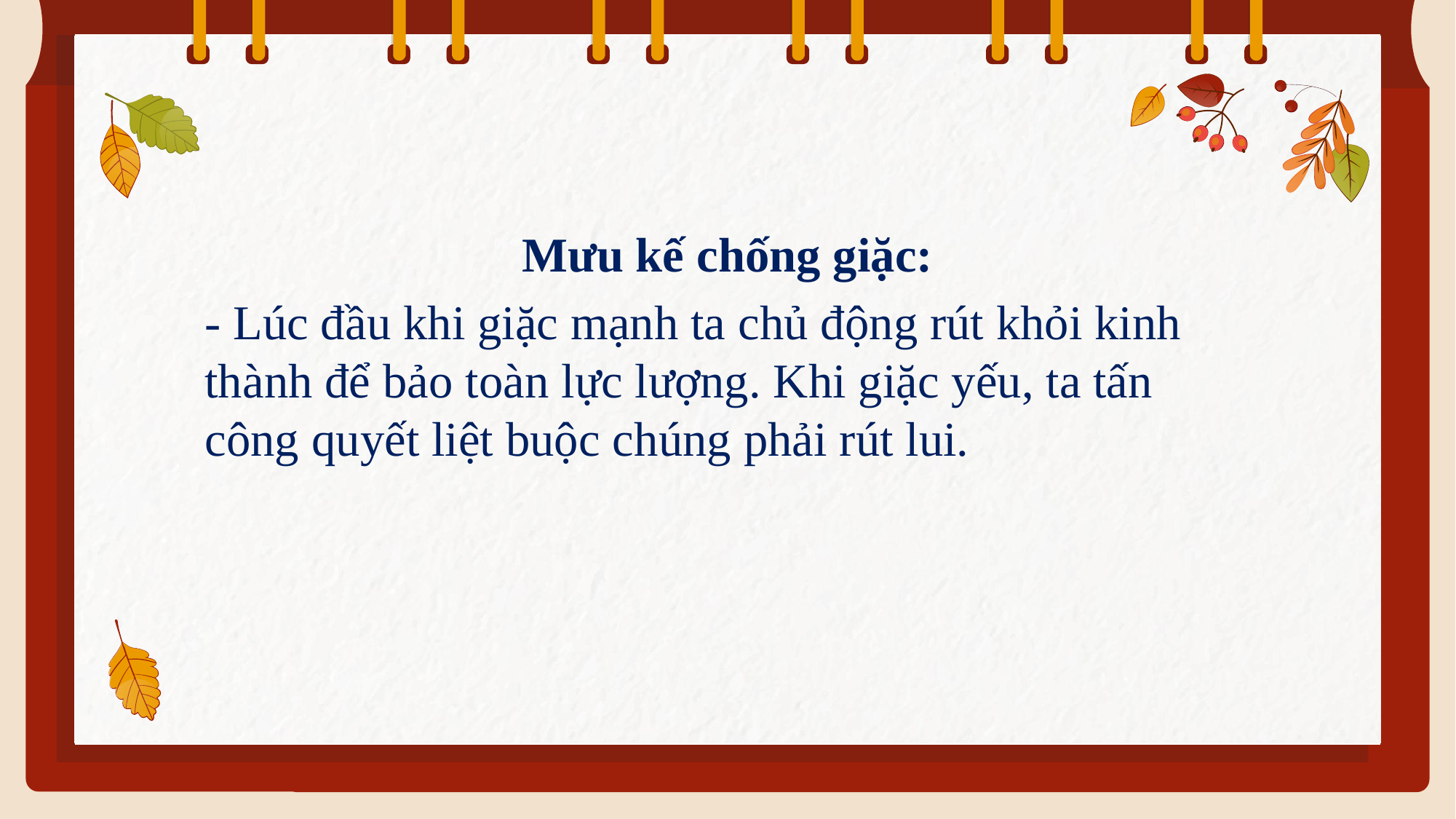

Mưu kế chống giặc:
- Lúc đầu khi giặc mạnh ta chủ động rút khỏi kinh thành để bảo toàn lực lượng. Khi giặc yếu, ta tấn công quyết liệt buộc chúng phải rút lui.